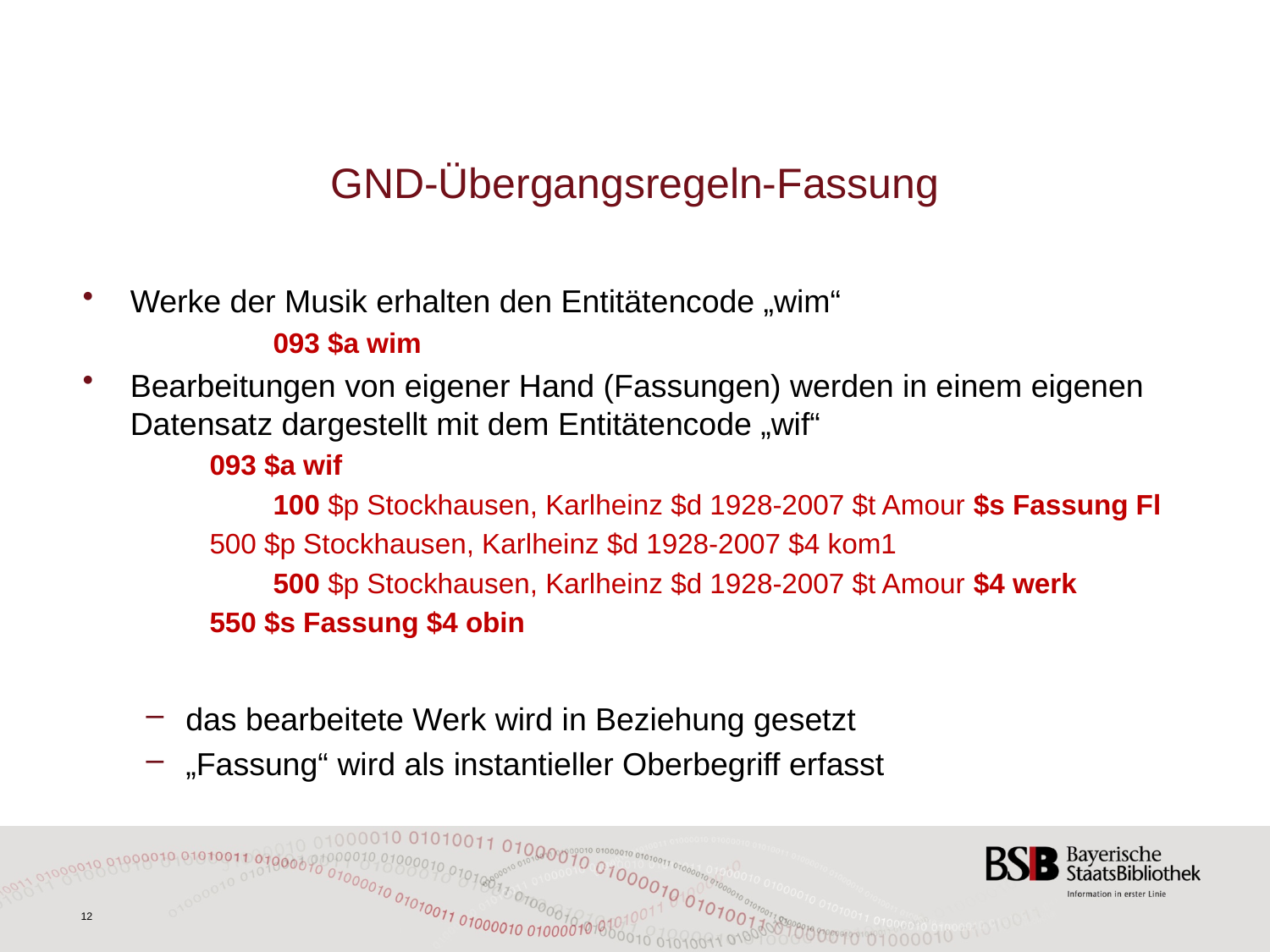

# GND-Übergangsregeln-Fassung
Werke der Musik erhalten den Entitätencode „wim“
	093 $a wim
Bearbeitungen von eigener Hand (Fassungen) werden in einem eigenen Datensatz dargestellt mit dem Entitätencode „wif“
	093 $a wif
	100 $p Stockhausen, Karlheinz $d 1928-2007 $t Amour $s Fassung Fl
	500 $p Stockhausen, Karlheinz $d 1928-2007 $4 kom1
	500 $p Stockhausen, Karlheinz $d 1928-2007 $t Amour $4 werk
	550 $s Fassung $4 obin

das bearbeitete Werk wird in Beziehung gesetzt
„Fassung“ wird als instantieller Oberbegriff erfasst
12